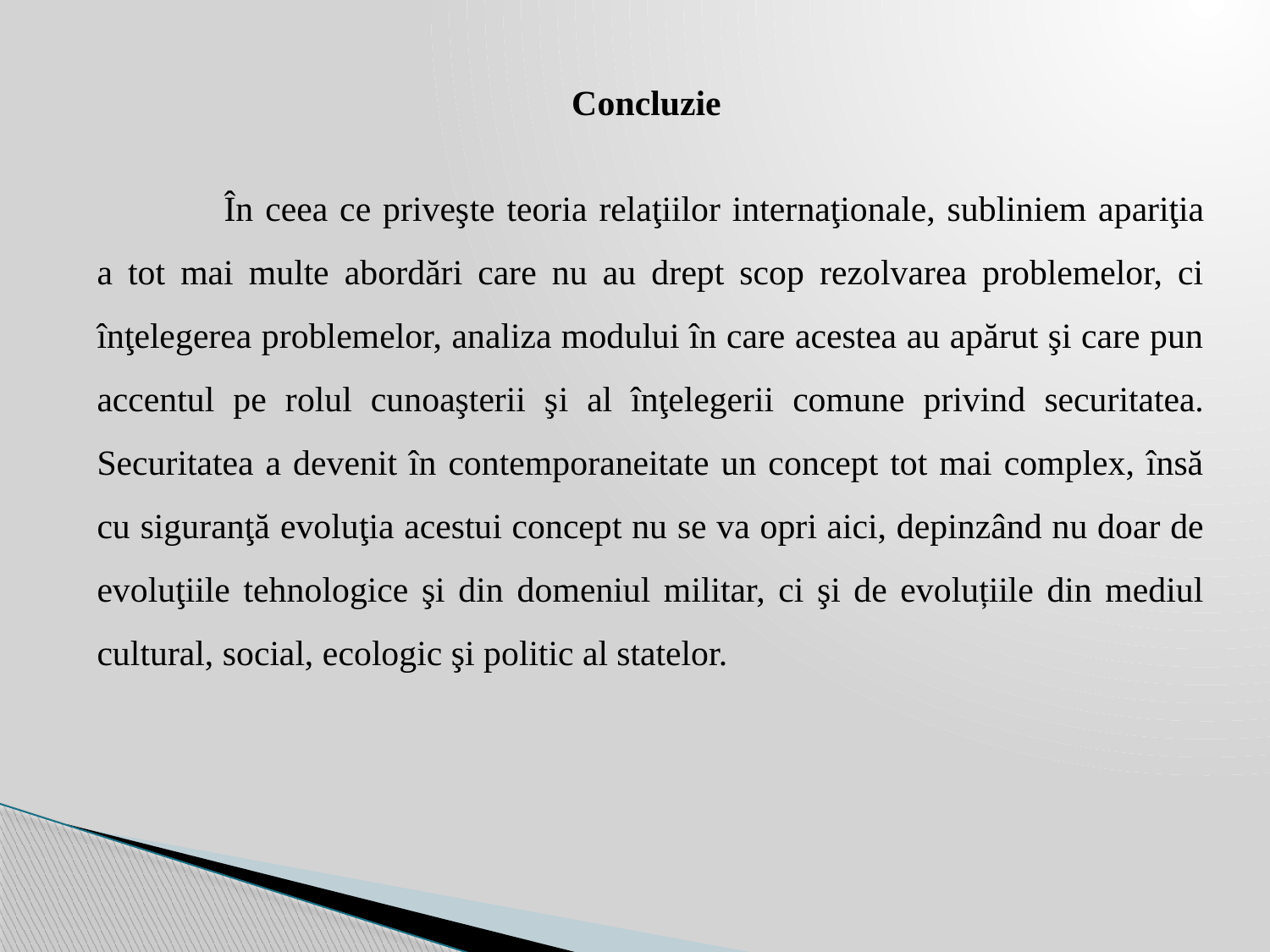

Concluzie

	În ceea ce priveşte teoria relaţiilor internaţionale, subliniem apariţia a tot mai multe abordări care nu au drept scop rezolvarea problemelor, ci înţelegerea problemelor, analiza modului în care acestea au apărut şi care pun accentul pe rolul cunoaşterii şi al înţelegerii comune privind securitatea. Securitatea a devenit în contemporaneitate un concept tot mai complex, însă cu siguranţă evoluţia acestui concept nu se va opri aici, depinzând nu doar de evoluţiile tehnologice şi din domeniul militar, ci şi de evoluțiile din mediul cultural, social, ecologic şi politic al statelor.